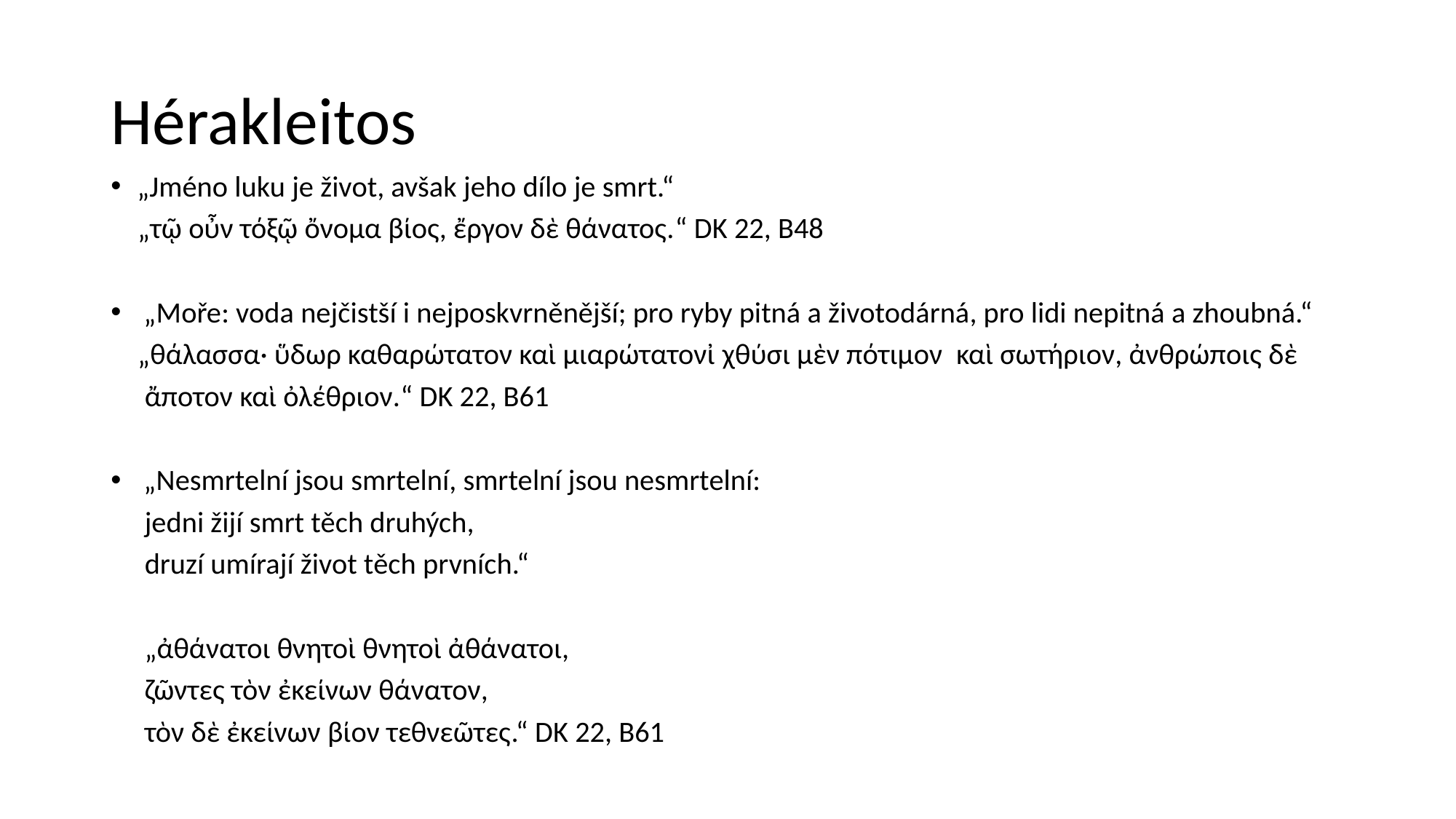

# Hérakleitos
„Jméno luku je život, avšak jeho dílo je smrt.“
    „τῷ οὖν τόξῷ ὄνομα βίος, ἔργον δὲ θάνατος.“ DK 22, B48

 „Moře: voda nejčistší i nejposkvrněnější; pro ryby pitná a životodárná, pro lidi nepitná a zhoubná.“
    „θάλασσα· ὕδωρ καθαρώτατον καὶ μιαρώτατονἰ χθύσι μὲν πότιμον  καὶ σωτήριον, ἀνθρώποις δὲ
     ἄποτον καὶ ὀλέθριον.“ DK 22, B61

 „Nesmrtelní jsou smrtelní, smrtelní jsou nesmrtelní:
     jedni žijí smrt těch druhých,
     druzí umírají život těch prvních.“

     „ἀθάνατοι θνητοὶ θνητοὶ ἀθάνατοι,
     ζῶντες τὸν ἐκείνων θάνατον,
     τὸν δὲ ἐκείνων βίον τεθνεῶτες.“ DK 22, B61